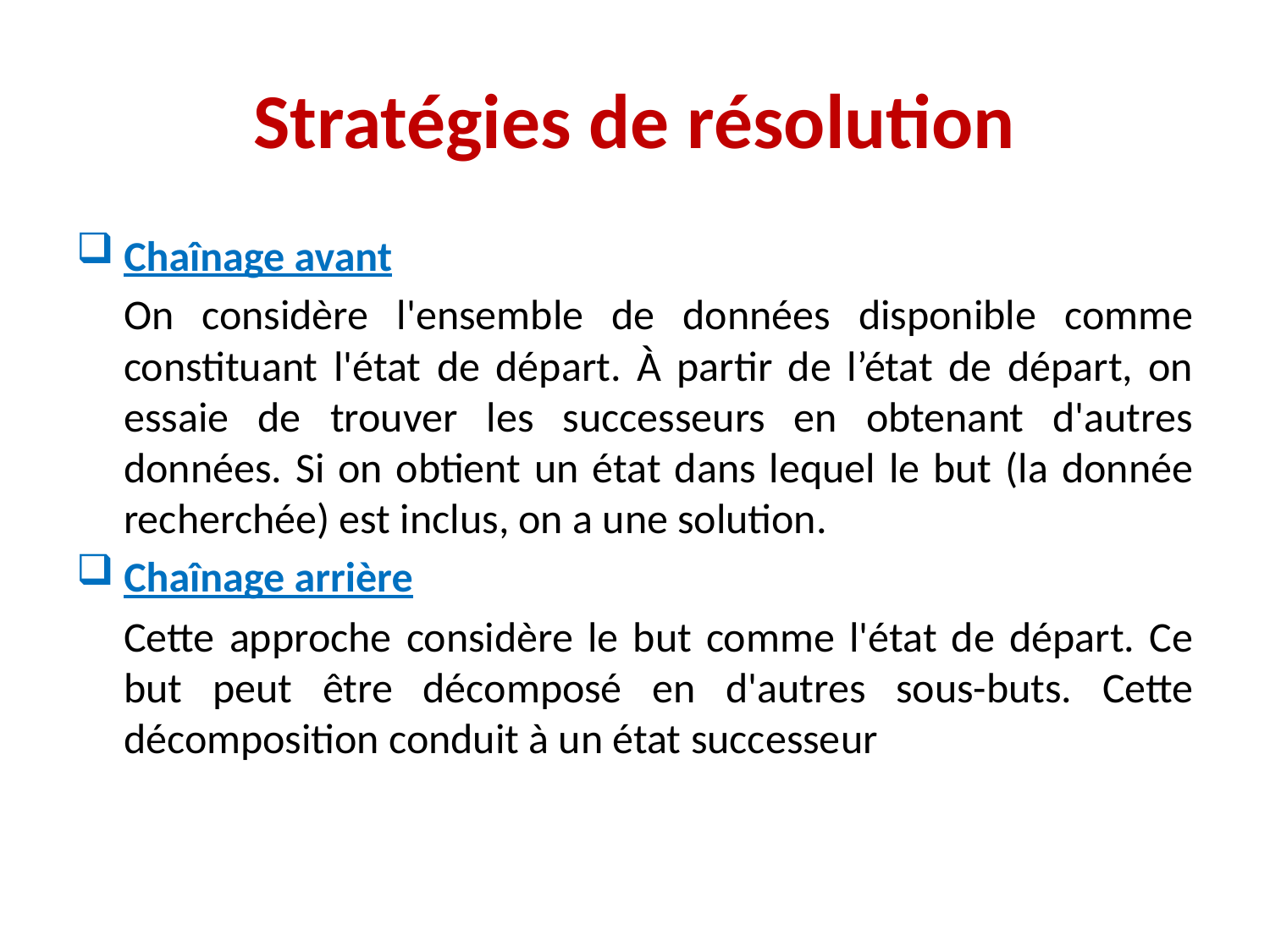

# Stratégies de résolution
Chaînage avant
	On considère l'ensemble de données disponible comme constituant l'état de départ. À partir de l’état de départ, on essaie de trouver les successeurs en obtenant d'autres données. Si on obtient un état dans lequel le but (la donnée recherchée) est inclus, on a une solution.
Chaînage arrière
	Cette approche considère le but comme l'état de départ. Ce but peut être décomposé en d'autres sous-buts. Cette décomposition conduit à un état successeur